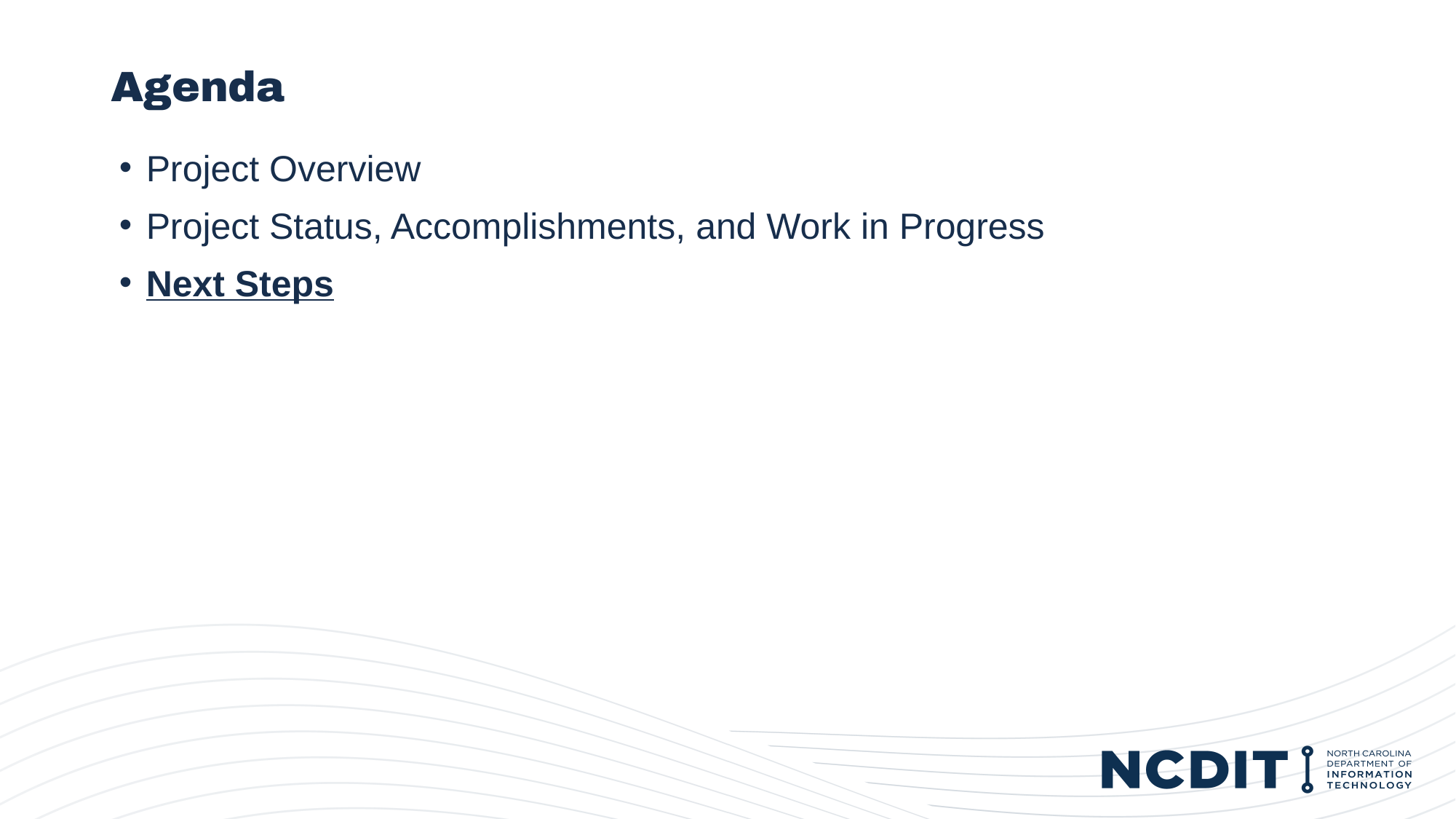

# Agenda
Project Overview
Project Status, Accomplishments, and Work in Progress
Next Steps